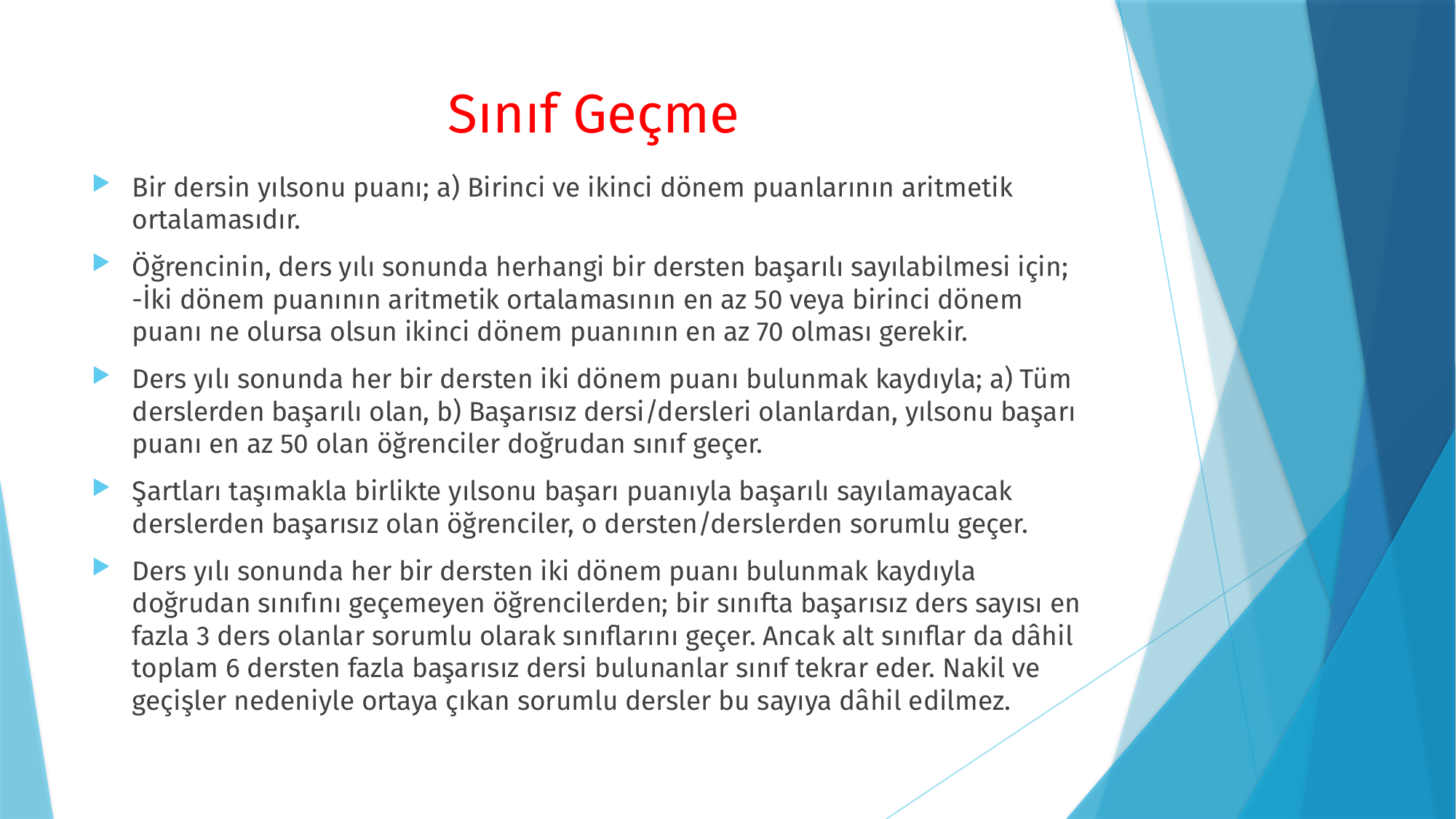

# Sınıf Geçme
Bir dersin yılsonu puanı; a) Birinci ve ikinci dönem puanlarının aritmetik ortalamasıdır.
Öğrencinin, ders yılı sonunda herhangi bir dersten başarılı sayılabilmesi için;   -İki dönem puanının aritmetik ortalamasının en az 50 veya birinci dönem puanı ne olursa olsun ikinci dönem puanının en az 70 olması gerekir.
Ders yılı sonunda her bir dersten iki dönem puanı bulunmak kaydıyla; a) Tüm derslerden başarılı olan, b) Başarısız dersi/dersleri olanlardan, yılsonu başarı puanı en az 50 olan öğrenciler doğrudan sınıf geçer.
Şartları taşımakla birlikte yılsonu başarı puanıyla başarılı sayılamayacak derslerden başarısız olan öğrenciler, o dersten/derslerden sorumlu geçer.
Ders yılı sonunda her bir dersten iki dönem puanı bulunmak kaydıyla doğrudan sınıfını geçemeyen öğrencilerden; bir sınıfta başarısız ders sayısı en fazla 3 ders olanlar sorumlu olarak sınıflarını geçer. Ancak alt sınıflar da dâhil toplam 6 dersten fazla başarısız dersi bulunanlar sınıf tekrar eder. Nakil ve geçişler nedeniyle ortaya çıkan sorumlu dersler bu sayıya dâhil edilmez.